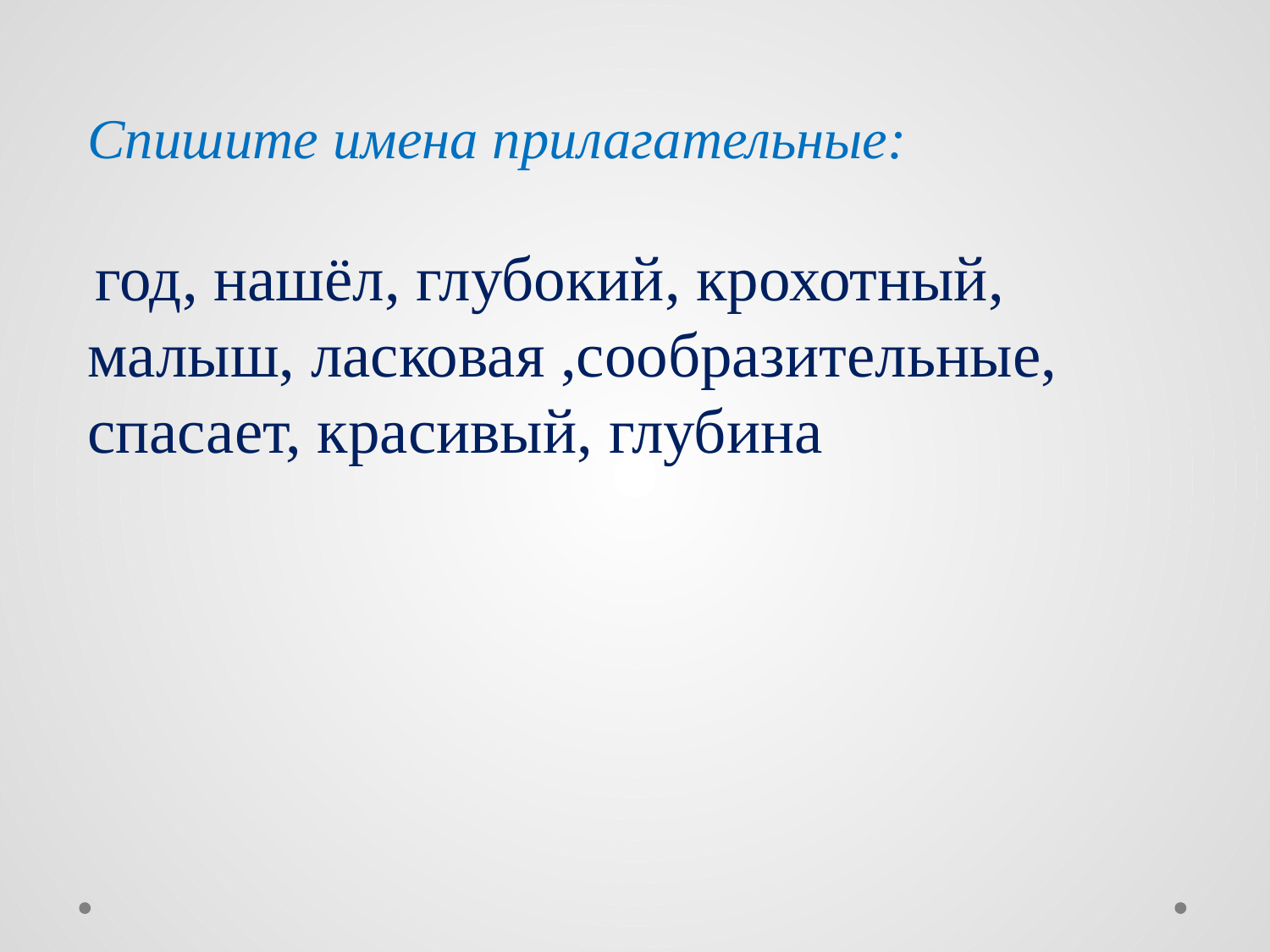

Спишите имена прилагательные:

 год, нашёл, глубокий, крохотный, малыш, ласковая ,сообразительные, спасает, красивый, глубина